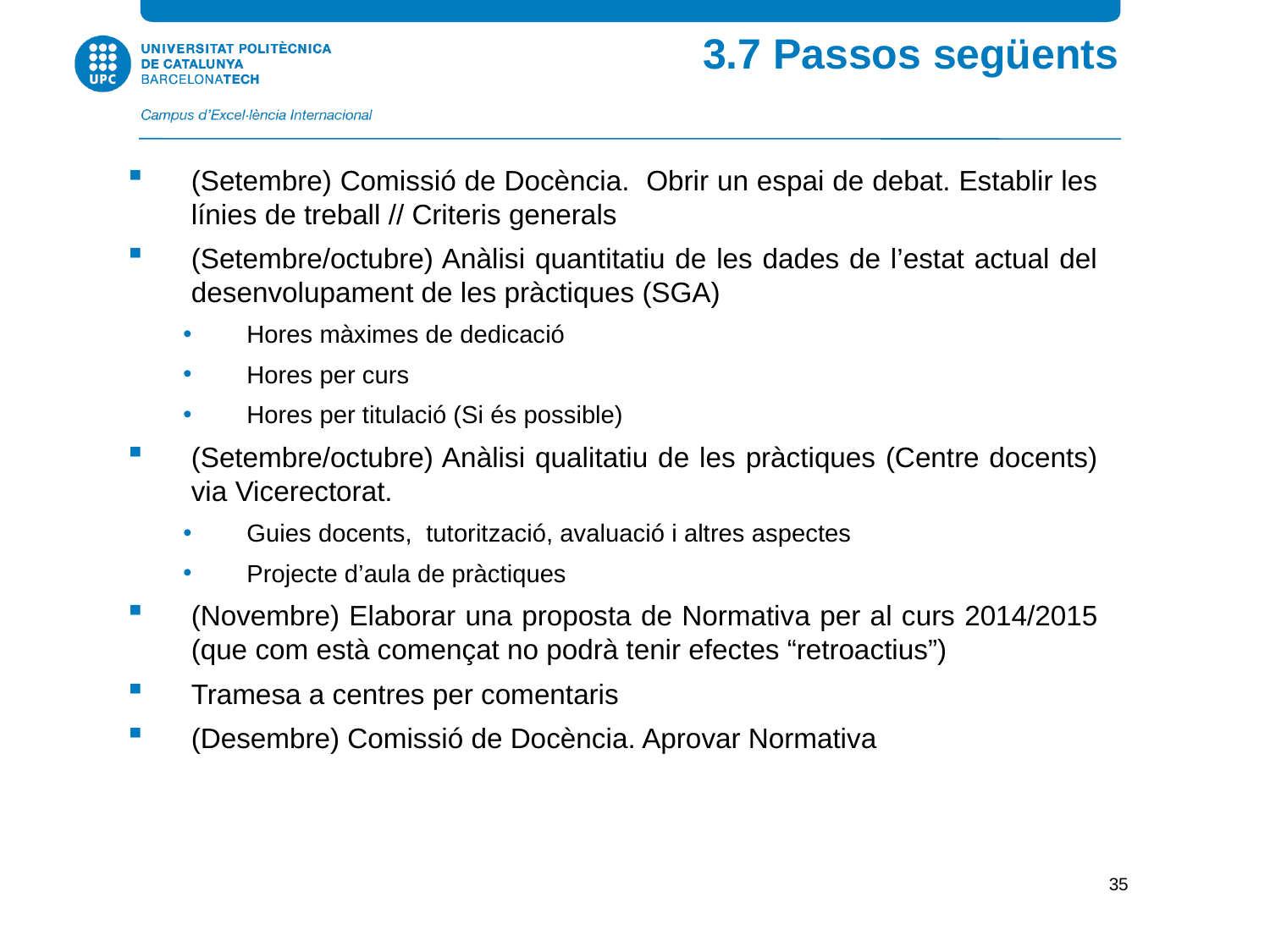

3.7 Passos següents
(Setembre) Comissió de Docència.  Obrir un espai de debat. Establir les línies de treball // Criteris generals
(Setembre/octubre) Anàlisi quantitatiu de les dades de l’estat actual del desenvolupament de les pràctiques (SGA)
Hores màximes de dedicació
Hores per curs
Hores per titulació (Si és possible)
(Setembre/octubre) Anàlisi qualitatiu de les pràctiques (Centre docents) via Vicerectorat.
Guies docents,  tutorització, avaluació i altres aspectes
Projecte d’aula de pràctiques
(Novembre) Elaborar una proposta de Normativa per al curs 2014/2015 (que com està començat no podrà tenir efectes “retroactius”)
Tramesa a centres per comentaris
(Desembre) Comissió de Docència. Aprovar Normativa

35